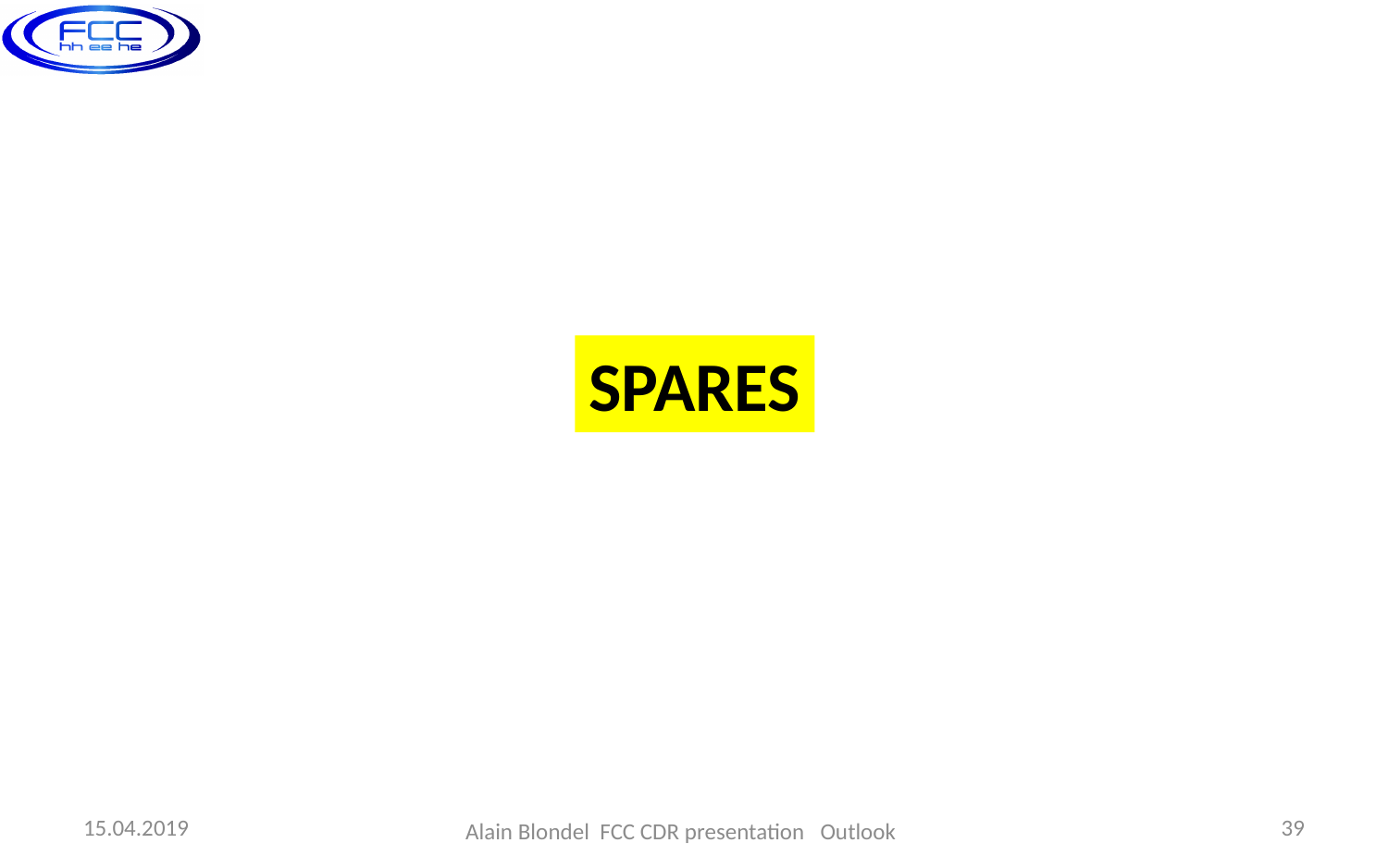

SPARES
15.04.2019
39
Alain Blondel  FCC CDR presentation   Outlook